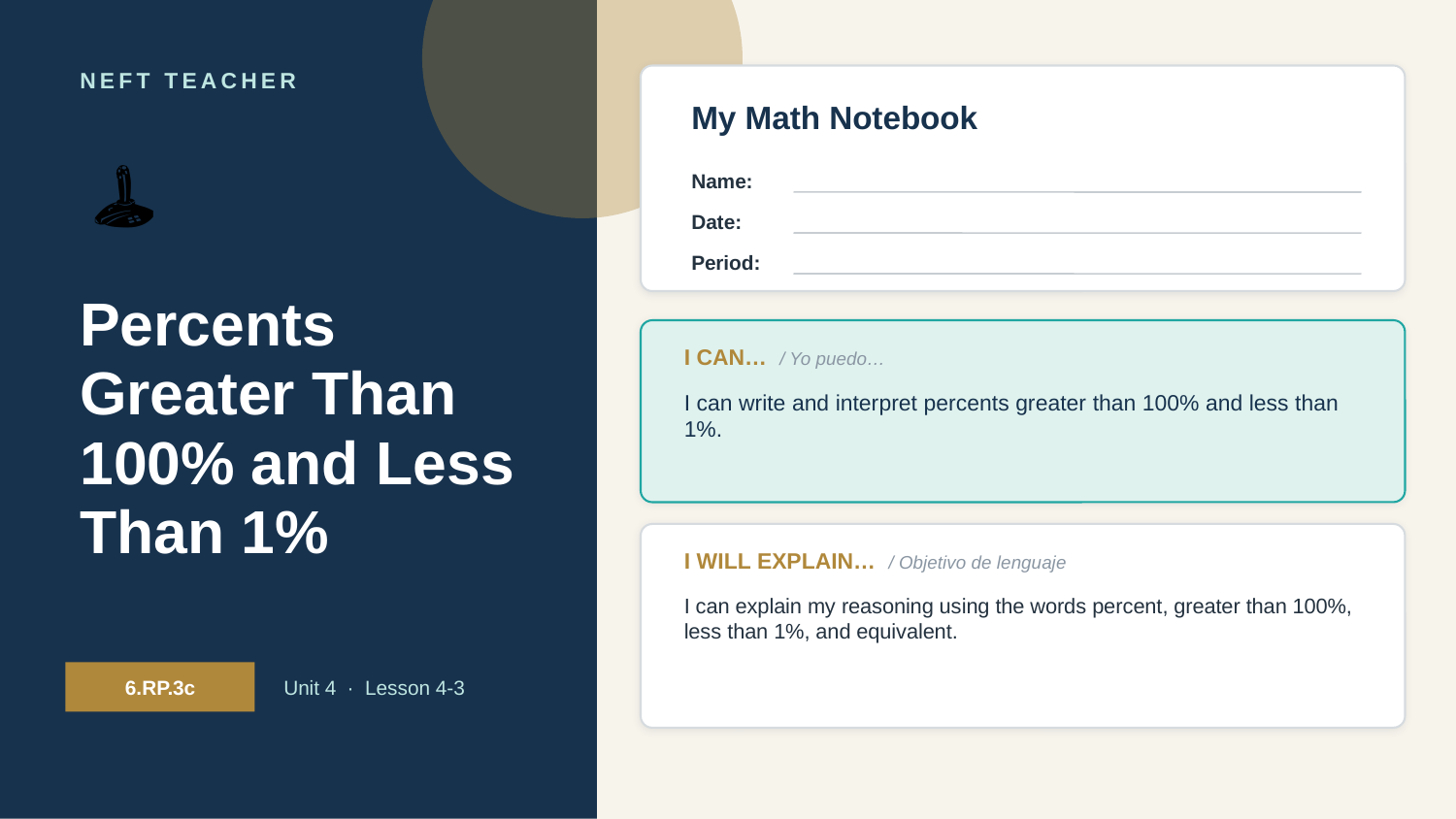

NEFT TEACHER

My Math Notebook
🕹️
Name:

Date:

Period:

Percents Greater Than 100% and Less Than 1%

I CAN…  / Yo puedo…
I can write and interpret percents greater than 100% and less than 1%.

I WILL EXPLAIN…  / Objetivo de lenguaje
I can explain my reasoning using the words percent, greater than 100%, less than 1%, and equivalent.
6.RP.3c
Unit 4  ·  Lesson 4-3